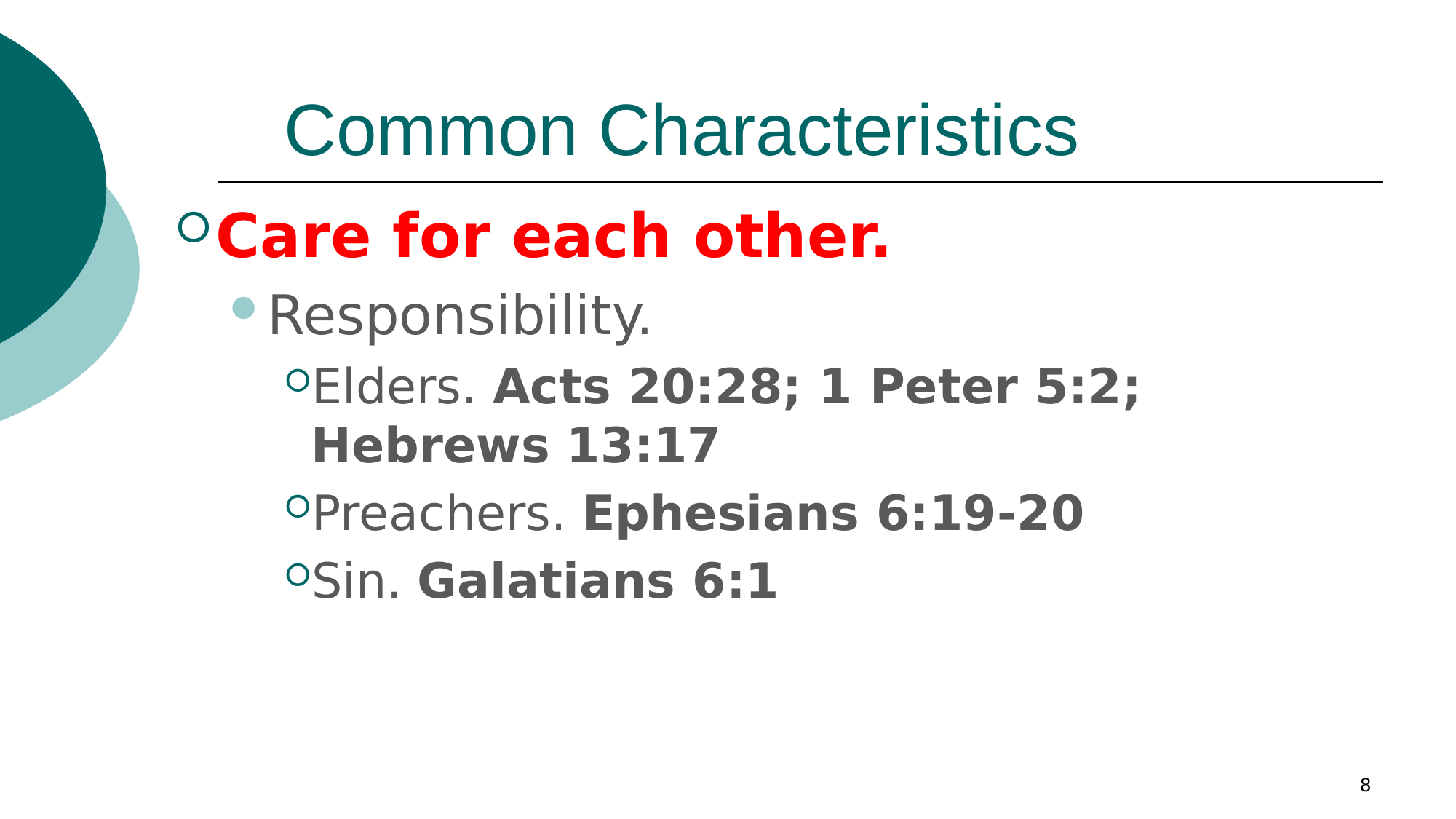

# Common Characteristics
Care for each other.
Responsibility.
Elders. Acts 20:28; 1 Peter 5:2;
Hebrews 13:17
Preachers. Ephesians 6:19-20
Sin. Galatians 6:1
8